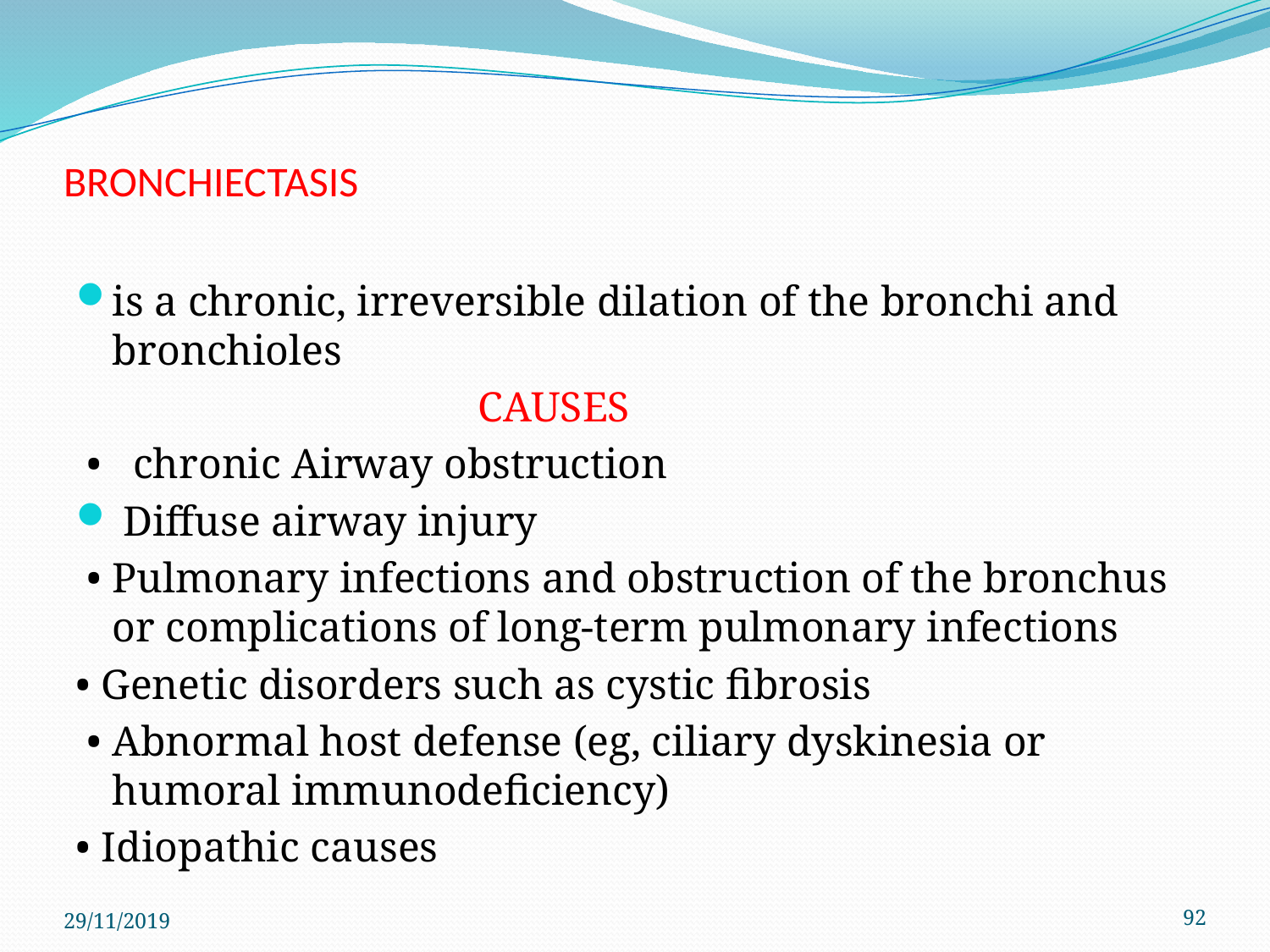

# BRONCHIECTASIS
is a chronic, irreversible dilation of the bronchi and bronchioles
                                      CAUSES
 •   chronic Airway obstruction
 Diffuse airway injury
 • Pulmonary infections and obstruction of the bronchus or complications of long-term pulmonary infections
• Genetic disorders such as cystic ﬁbrosis
 • Abnormal host defense (eg, ciliary dyskinesia or humoral immunodeﬁciency)
• Idiopathic causes

29/11/2019
92